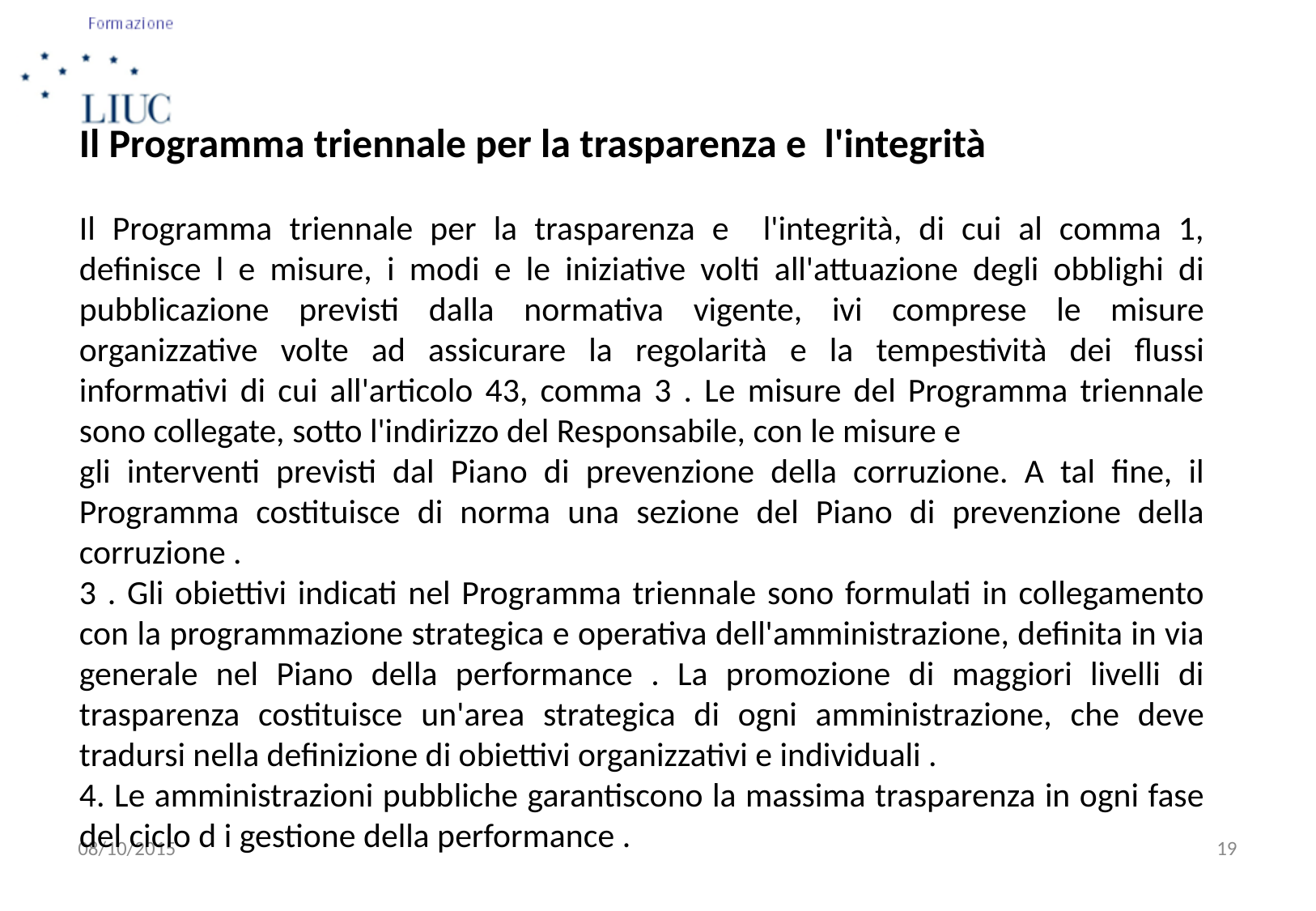

Il Programma triennale per la trasparenza e  l'integrità

Il Programma triennale per la trasparenza e  l'integrità, di cui al comma 1, definisce l e misure, i modi e le iniziative volti all'attuazione degli obblighi di pubblicazione previsti dalla normativa vigente, ivi comprese le misure organizzative volte ad assicurare la regolarità e la tempestività dei flussi informativi di cui all'articolo 43, comma 3 . Le misure del Programma triennale sono collegate, sotto l'indirizzo del Responsabile, con le misure e
gli interventi previsti dal Piano di prevenzione della corruzione. A tal fine, il Programma costituisce di norma una sezione del Piano di prevenzione della corruzione .
3 . Gli obiettivi indicati nel Programma triennale sono formulati in collegamento con la programmazione strategica e operativa dell'amministrazione, definita in via generale nel Piano della performance . La promozione di maggiori livelli di trasparenza costituisce un'area strategica di ogni amministrazione, che deve tradursi nella definizione di obiettivi organizzativi e individuali .
4. Le amministrazioni pubbliche garantiscono la massima trasparenza in ogni fase del ciclo d i gestione della performance .

08/10/2015
19